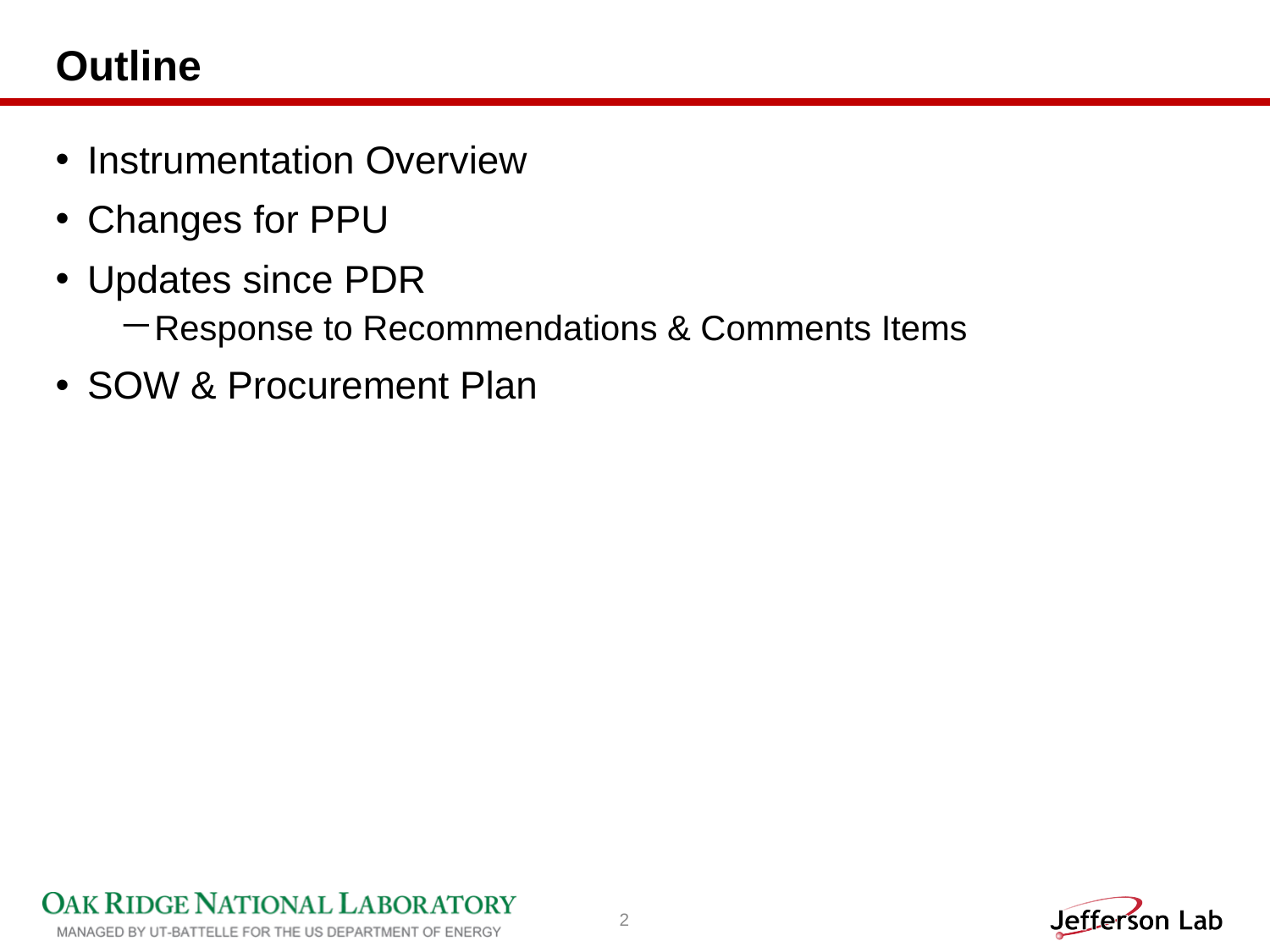

# Outline
Instrumentation Overview
Changes for PPU
Updates since PDR
Response to Recommendations & Comments Items
SOW & Procurement Plan
2